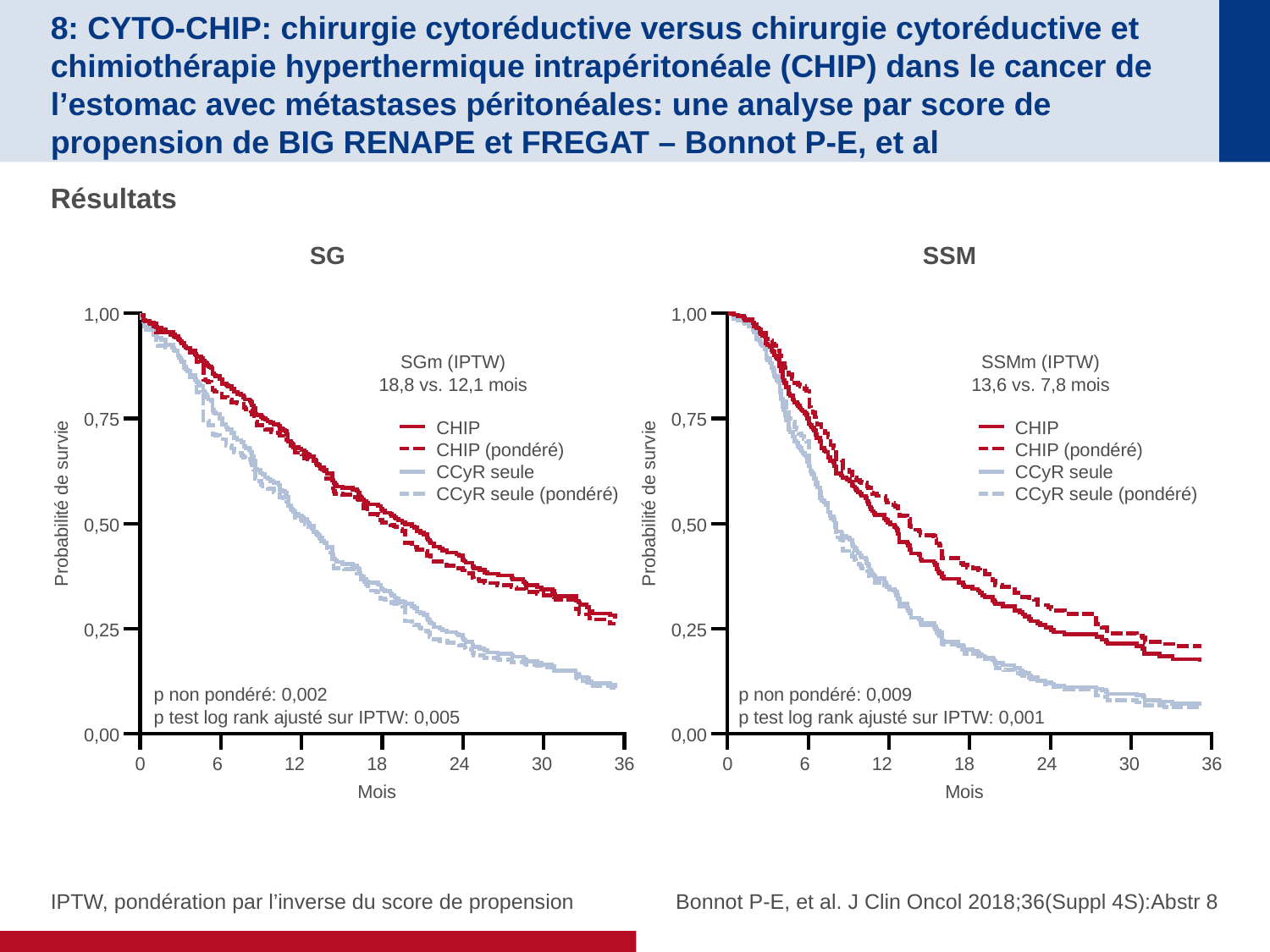

# 8: CYTO-CHIP: chirurgie cytoréductive versus chirurgie cytoréductive et chimiothérapie hyperthermique intrapéritonéale (CHIP) dans le cancer de l’estomac avec métastases péritonéales: une analyse par score de propension de BIG RENAPE et FREGAT – Bonnot P-E, et al
Résultats
SSM
SG
1,00
1,00

SGm (IPTW)
18,8 vs. 12,1 mois
SSMm (IPTW)
13,6 vs. 7,8 mois
0,75
0,75
CHIP
CHIP (pondéré)
CCyR seule
CCyR seule (pondéré)
CHIP
CHIP (pondéré)
CCyR seule
CCyR seule (pondéré)
Probabilité de survie
Probabilité de survie
0,50
0,50
0,25
0,25
p non pondéré: 0,002
p test log rank ajusté sur IPTW: 0,005
p non pondéré: 0,009
p test log rank ajusté sur IPTW: 0,001
0,00
0,00
0
6
12
18
24
30
36
0
6
12
18
24
30
36
Mois
Mois
IPTW, pondération par l’inverse du score de propension
Bonnot P-E, et al. J Clin Oncol 2018;36(Suppl 4S):Abstr 8